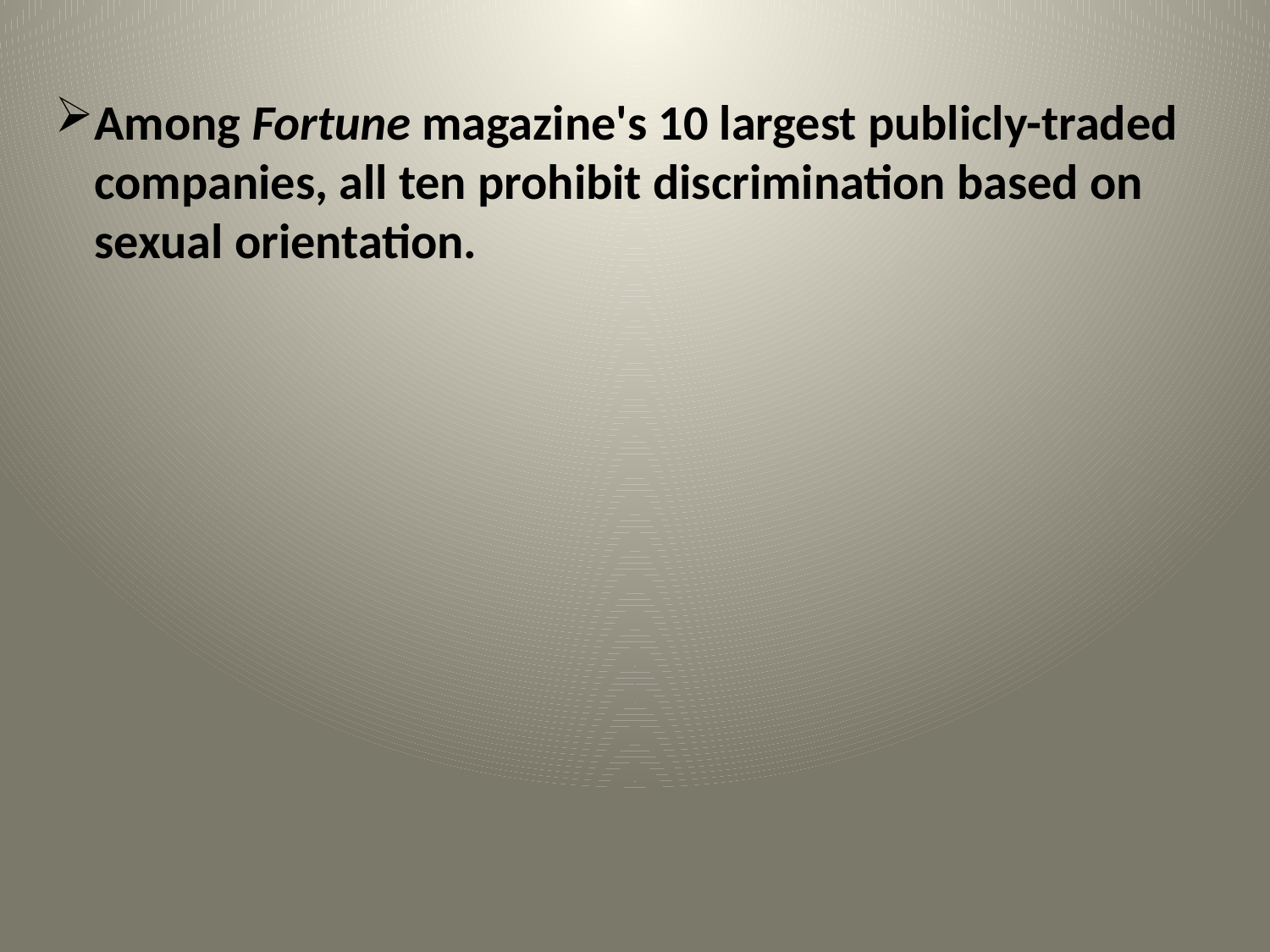

Among Fortune magazine's 10 largest publicly-traded companies, all ten prohibit discrimination based on sexual orientation.